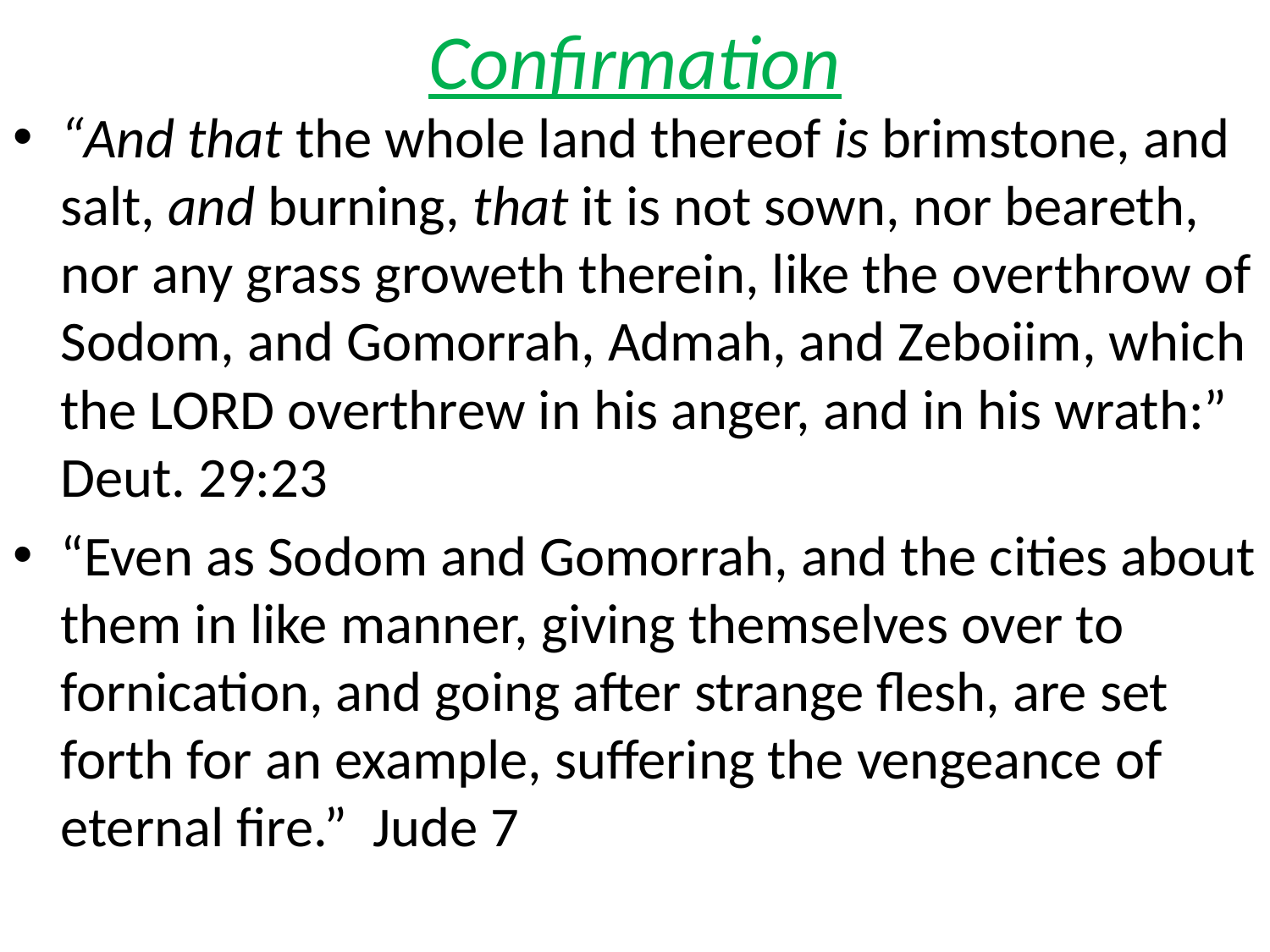

# Confirmation
“And that the whole land thereof is brimstone, and salt, and burning, that it is not sown, nor beareth, nor any grass groweth therein, like the overthrow of Sodom, and Gomorrah, Admah, and Zeboiim, which the LORD overthrew in his anger, and in his wrath:”  Deut. 29:23
“Even as Sodom and Gomorrah, and the cities about them in like manner, giving themselves over to fornication, and going after strange flesh, are set forth for an example, suffering the vengeance of eternal fire.”  Jude 7